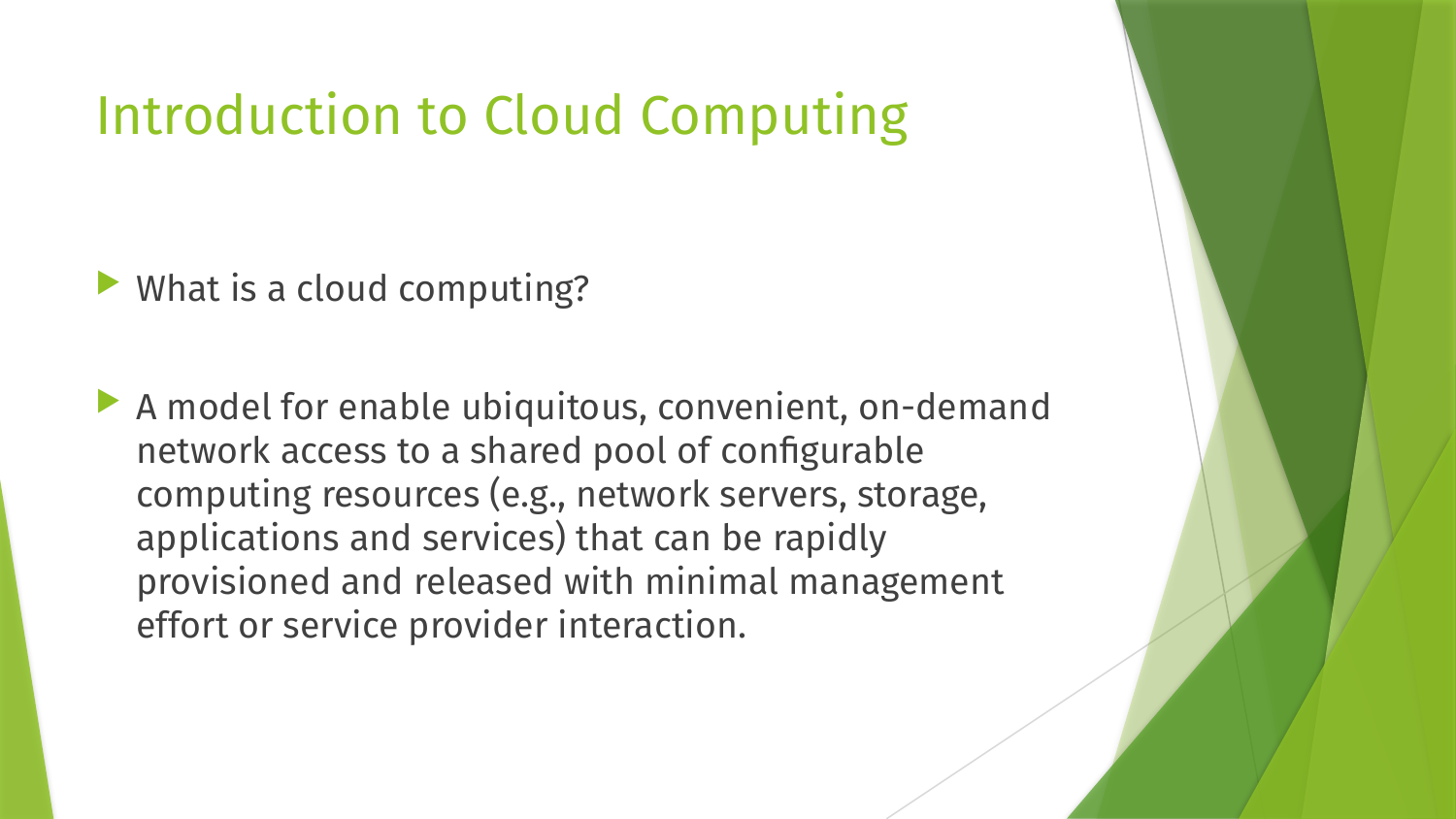

# Introduction to Cloud Computing
What is a cloud computing?

A model for enable ubiquitous, convenient, on-demand network access to a shared pool of configurable computing resources (e.g., network servers, storage, applications and services) that can be rapidly provisioned and released with minimal management effort or service provider interaction.